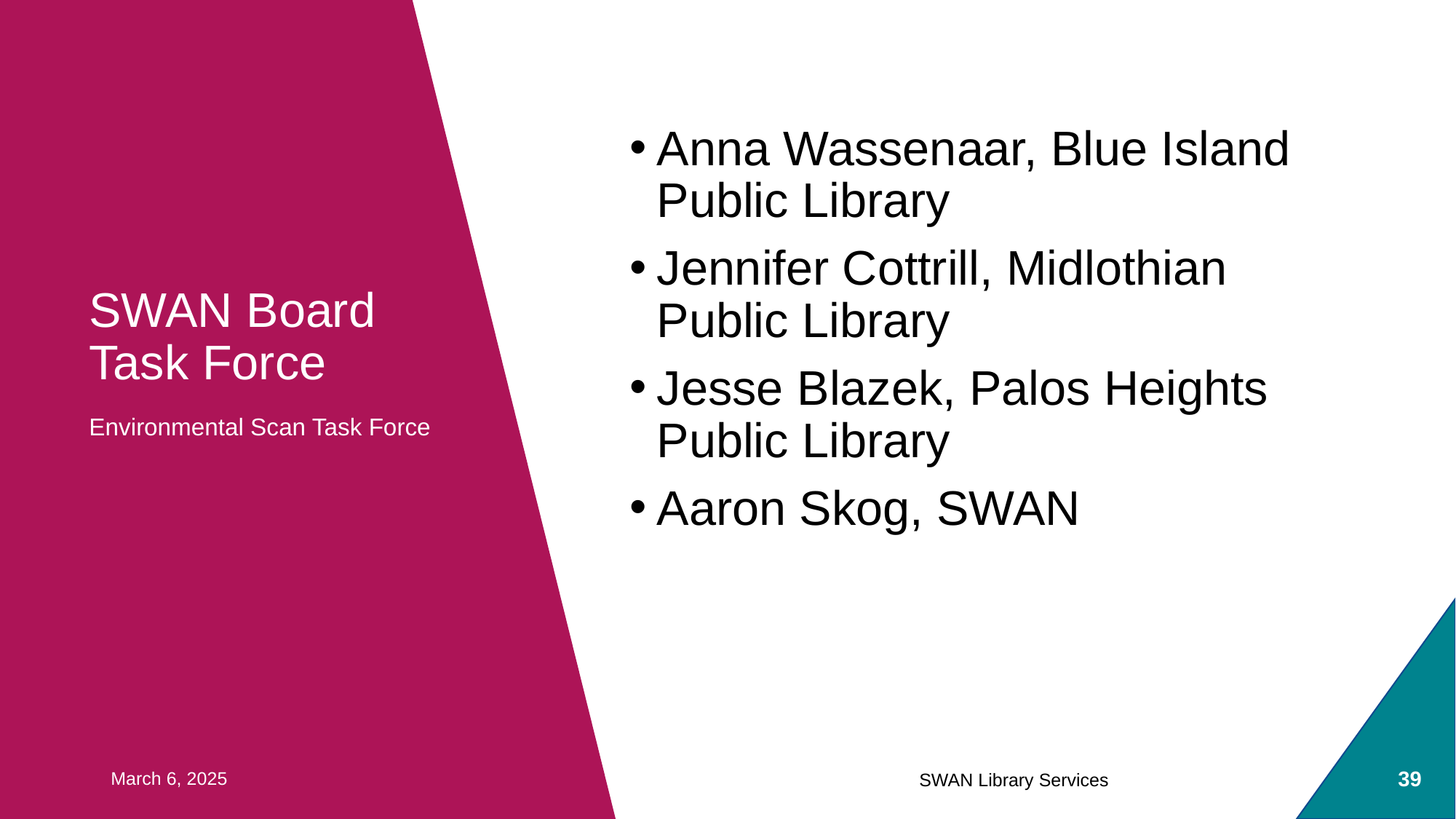

Anna Wassenaar, Blue Island Public Library
Jennifer Cottrill, Midlothian Public Library
Jesse Blazek, Palos Heights Public Library
Aaron Skog, SWAN

# SWAN Board Task Force
Environmental Scan Task Force
March 6, 2025
39
SWAN Library Services